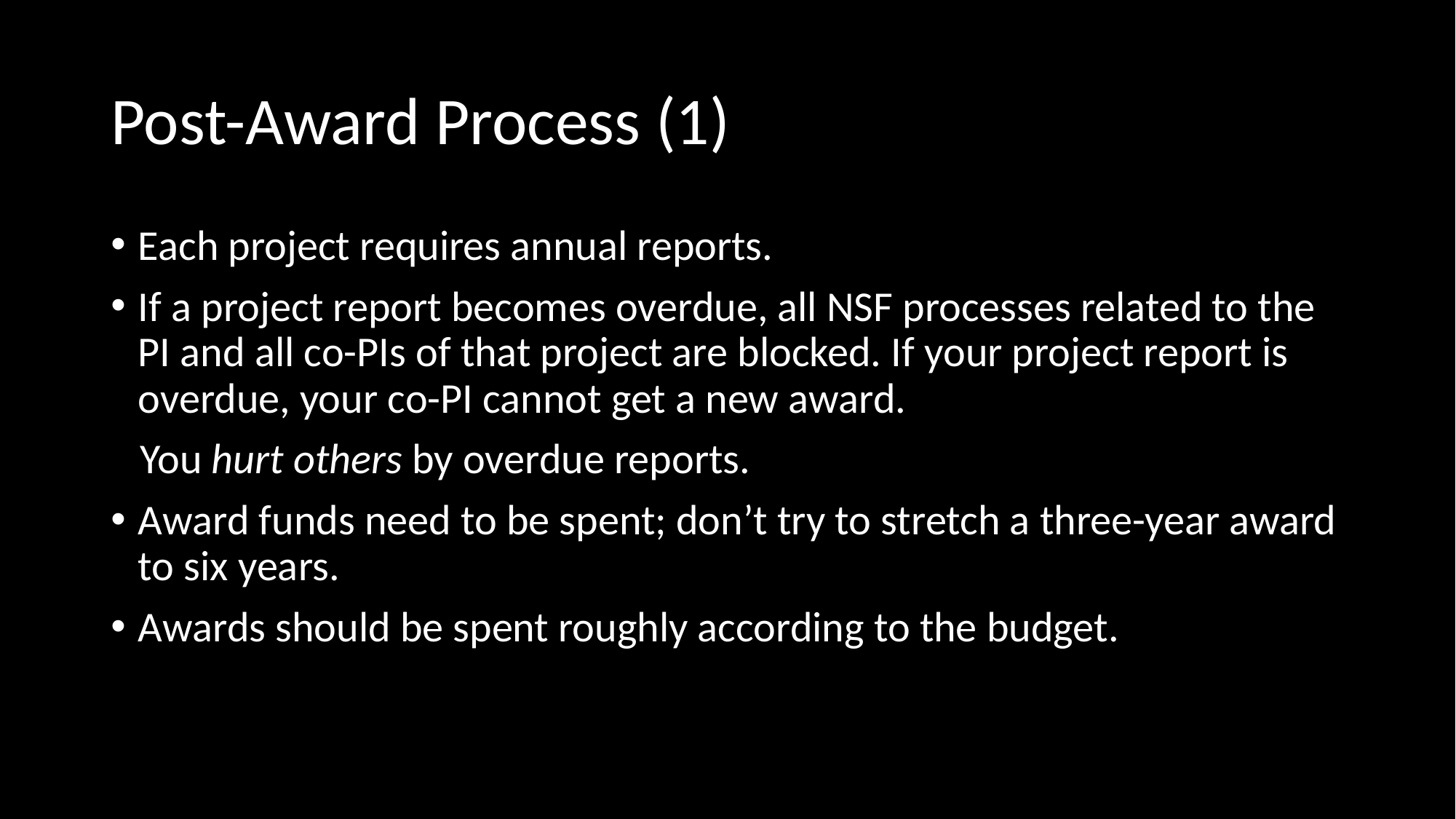

# Post-Award Process (1)
Each project requires annual reports.
If a project report becomes overdue, all NSF processes related to the PI and all co-PIs of that project are blocked. If your project report is overdue, your co-PI cannot get a new award.
   You hurt others by overdue reports.
Award funds need to be spent; don’t try to stretch a three-year award to six years.
Awards should be spent roughly according to the budget.